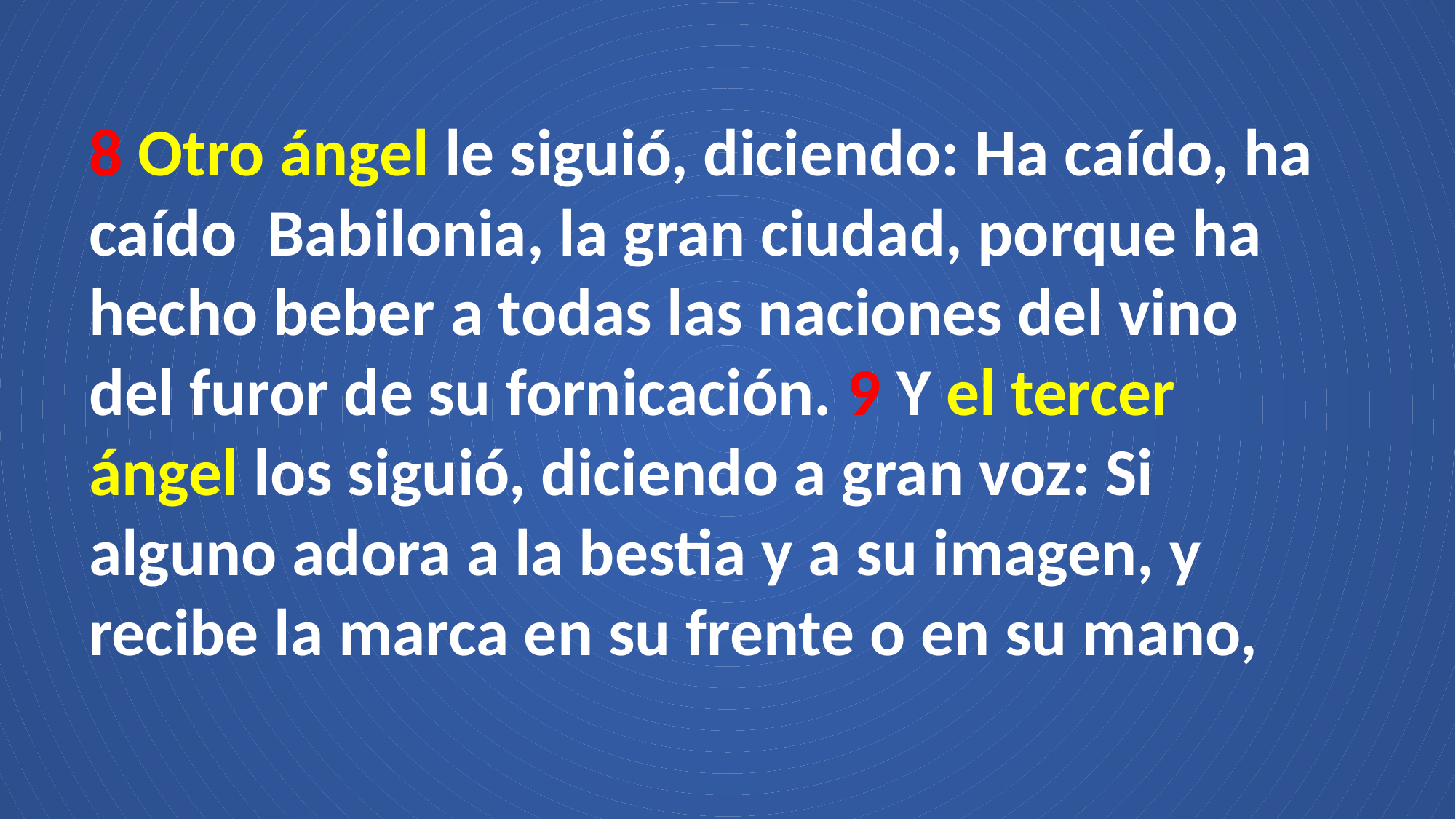

8 Otro ángel le siguió, diciendo: Ha caído, ha caído  Babilonia, la gran ciudad, porque ha hecho beber a todas las naciones del vino del furor de su fornicación. 9 Y el tercer ángel los siguió, diciendo a gran voz: Si alguno adora a la bestia y a su imagen, y recibe la marca en su frente o en su mano,